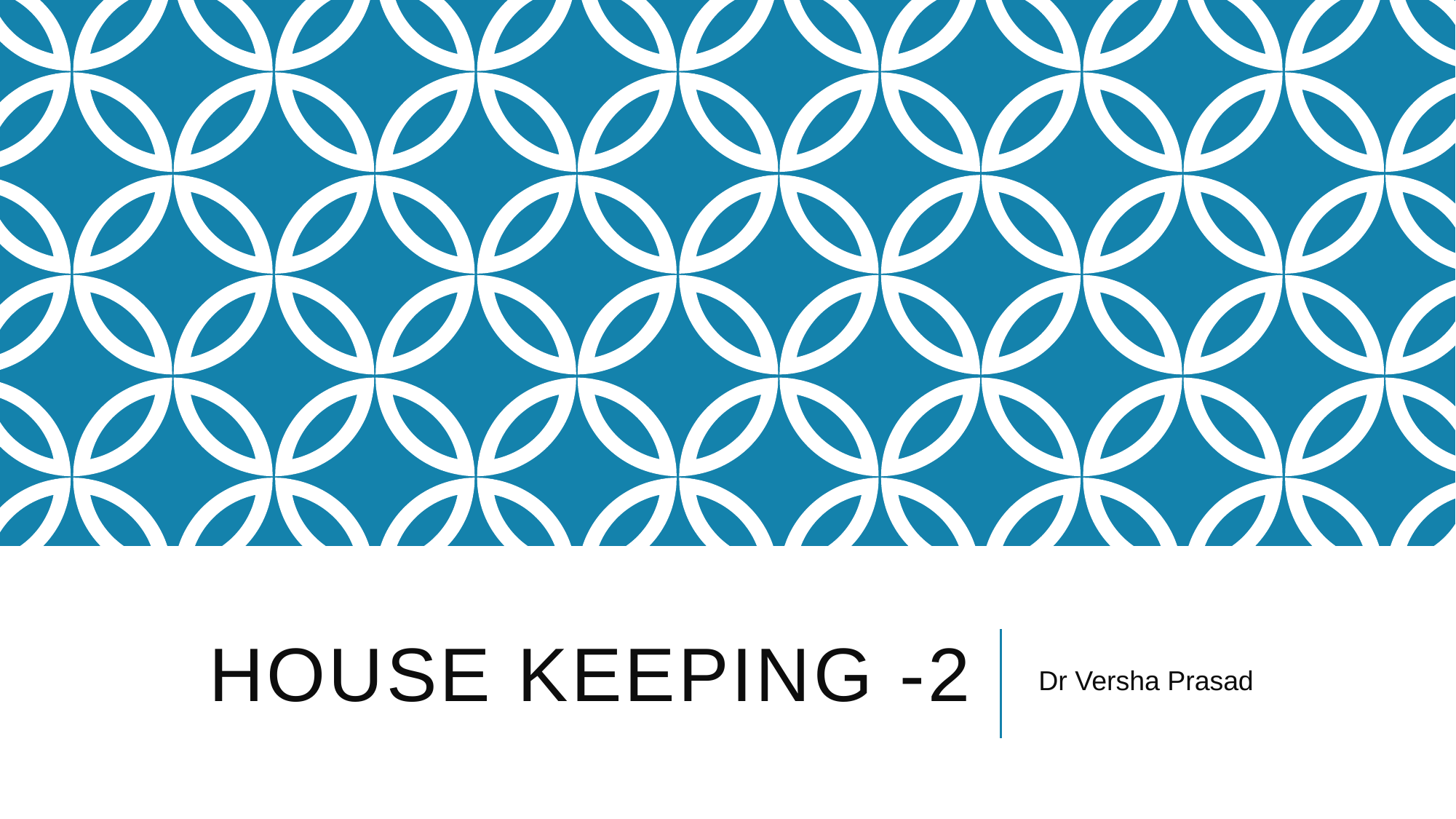

# House Keeping -2
Dr Versha Prasad